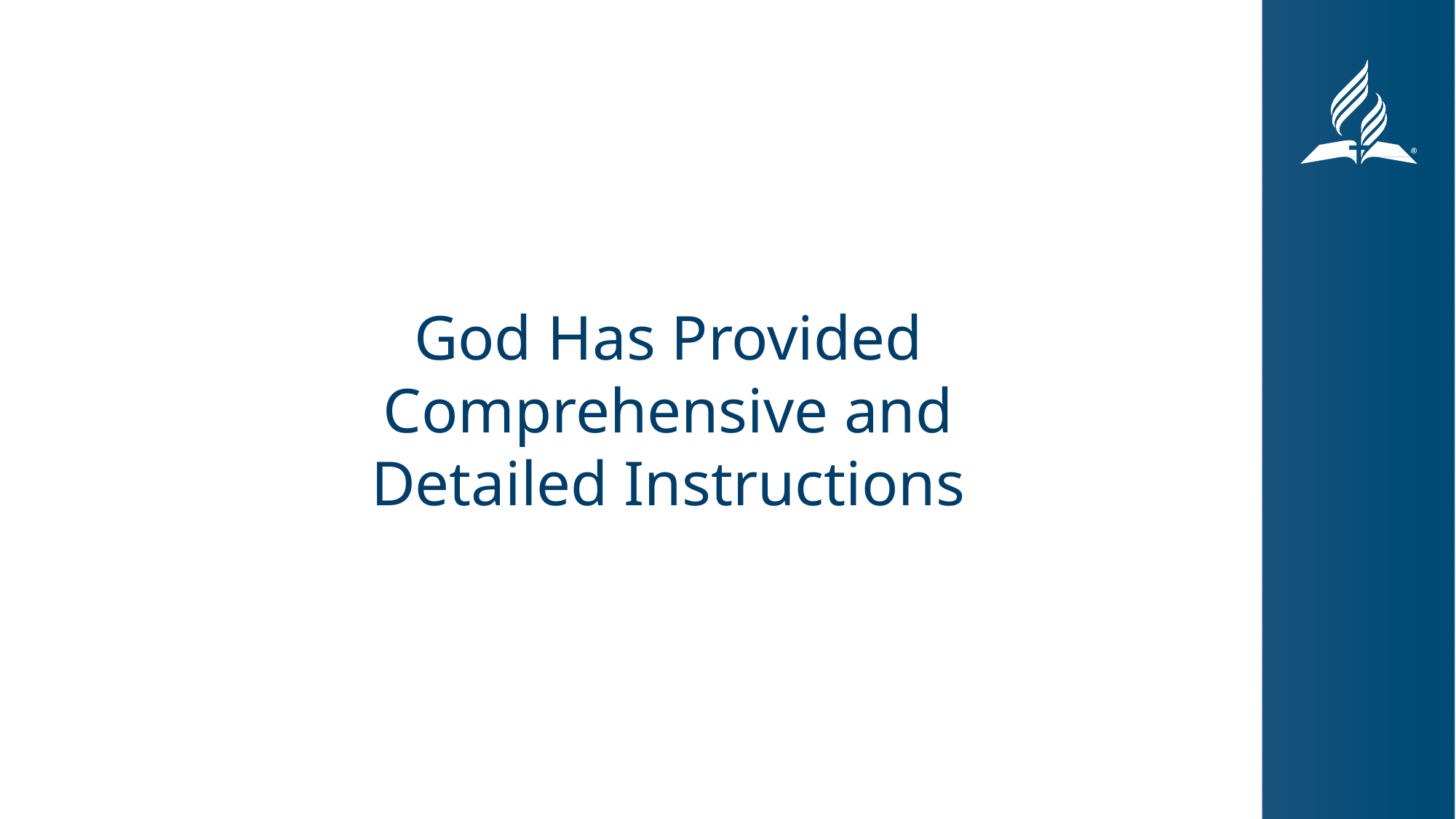

God Has Provided Comprehensive and Detailed Instructions